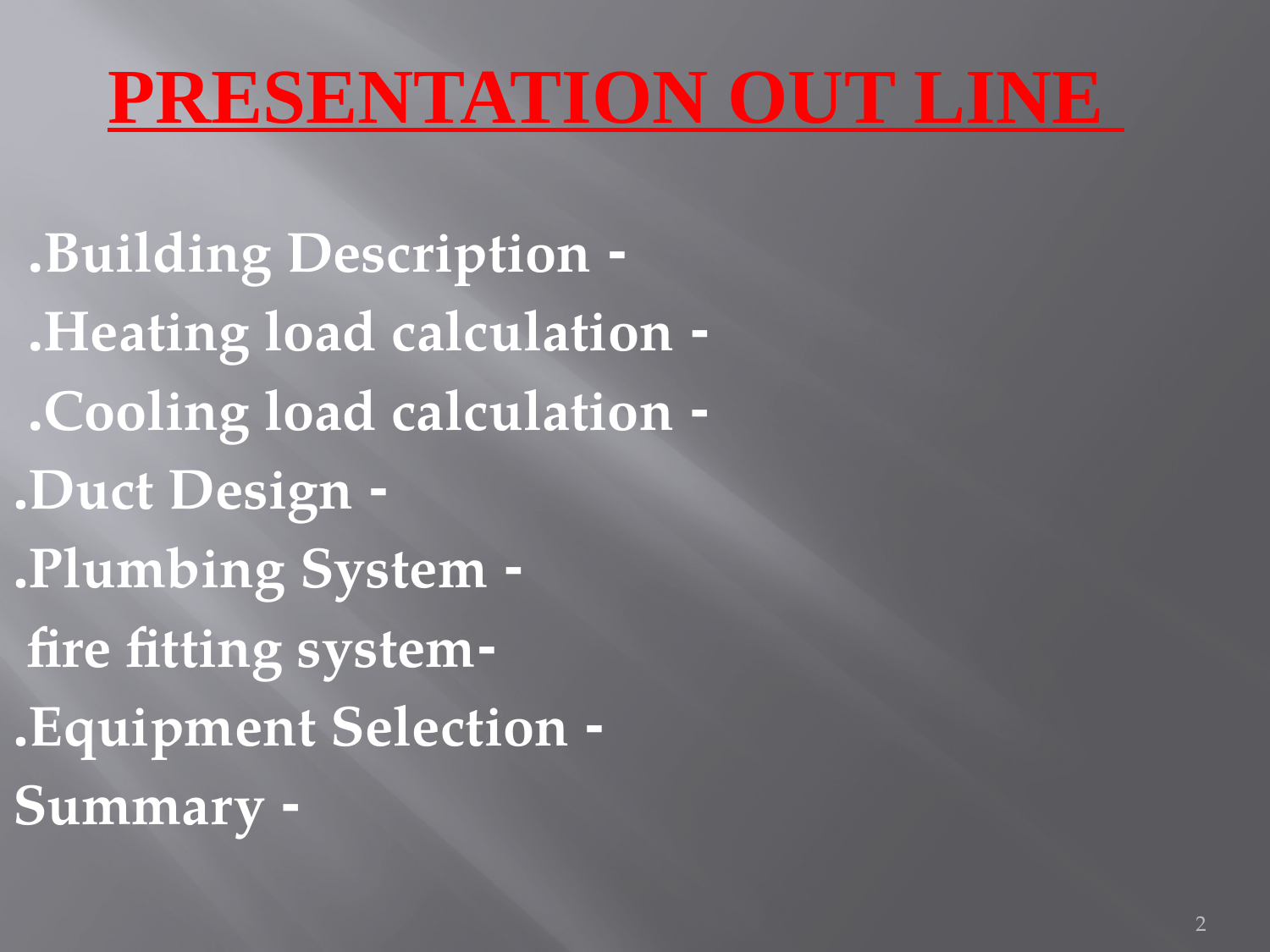

# Presentation out line

 - Building Description.
 - Heating load calculation.
 - Cooling load calculation.
 - Duct Design.
 - Plumbing System.
-fire fitting system
 - Equipment Selection.
 - Summary
2